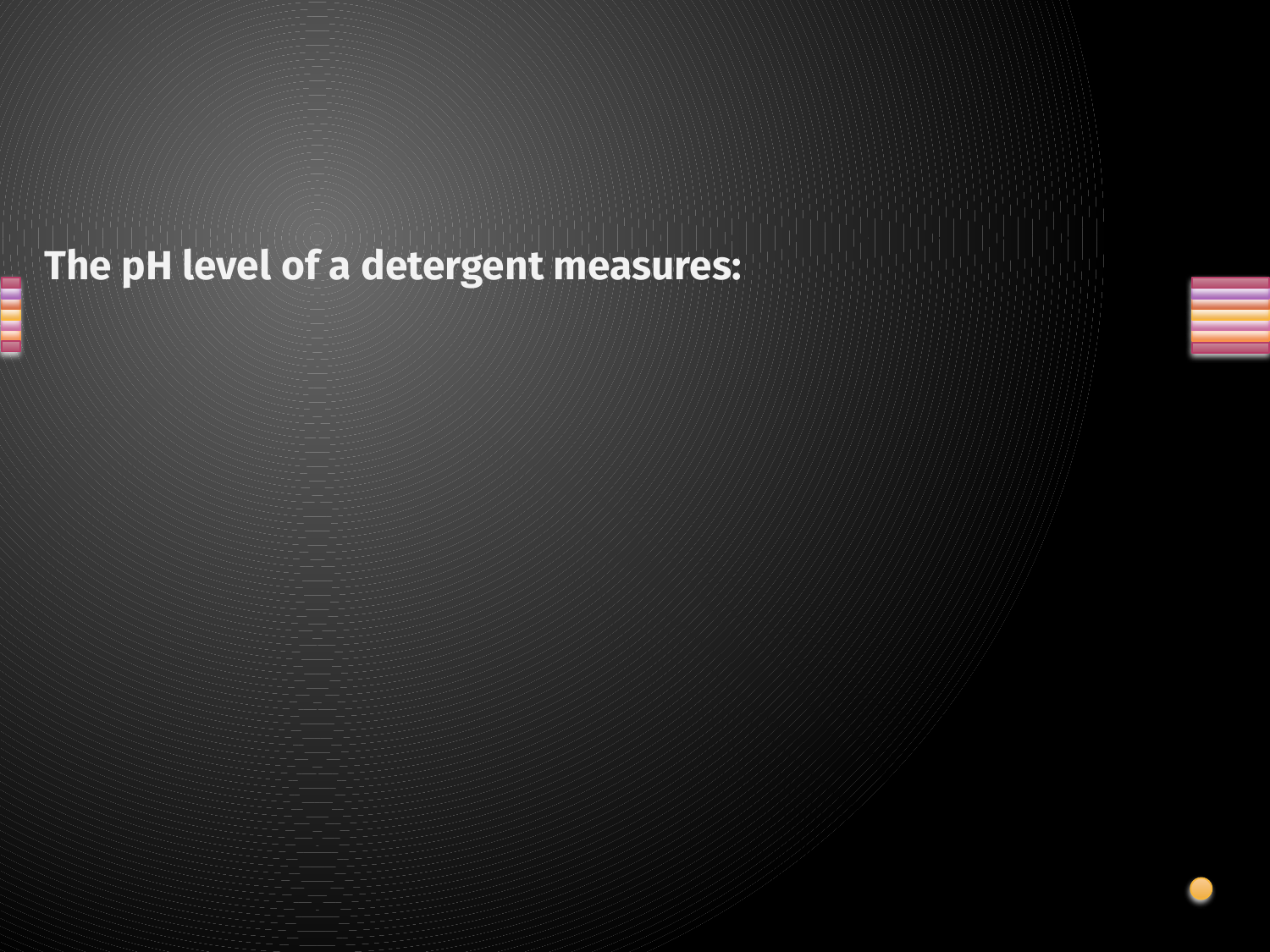

# The pH level of a detergent measures: